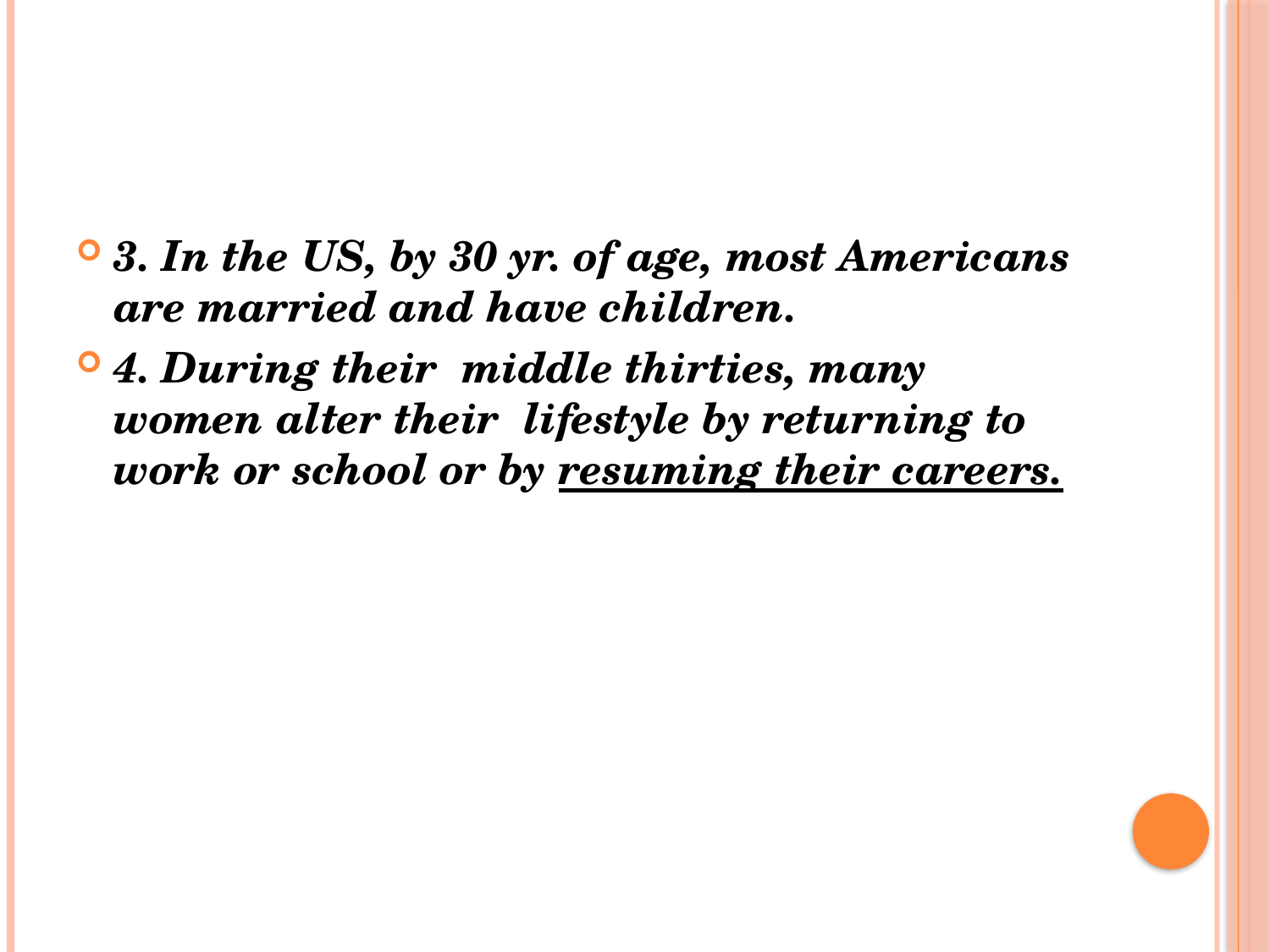

3. In the US, by 30 yr. of age, most Americans are married and have children.
4. During their  middle thirties, many women alter their  lifestyle by returning to work or school or by resuming their careers.